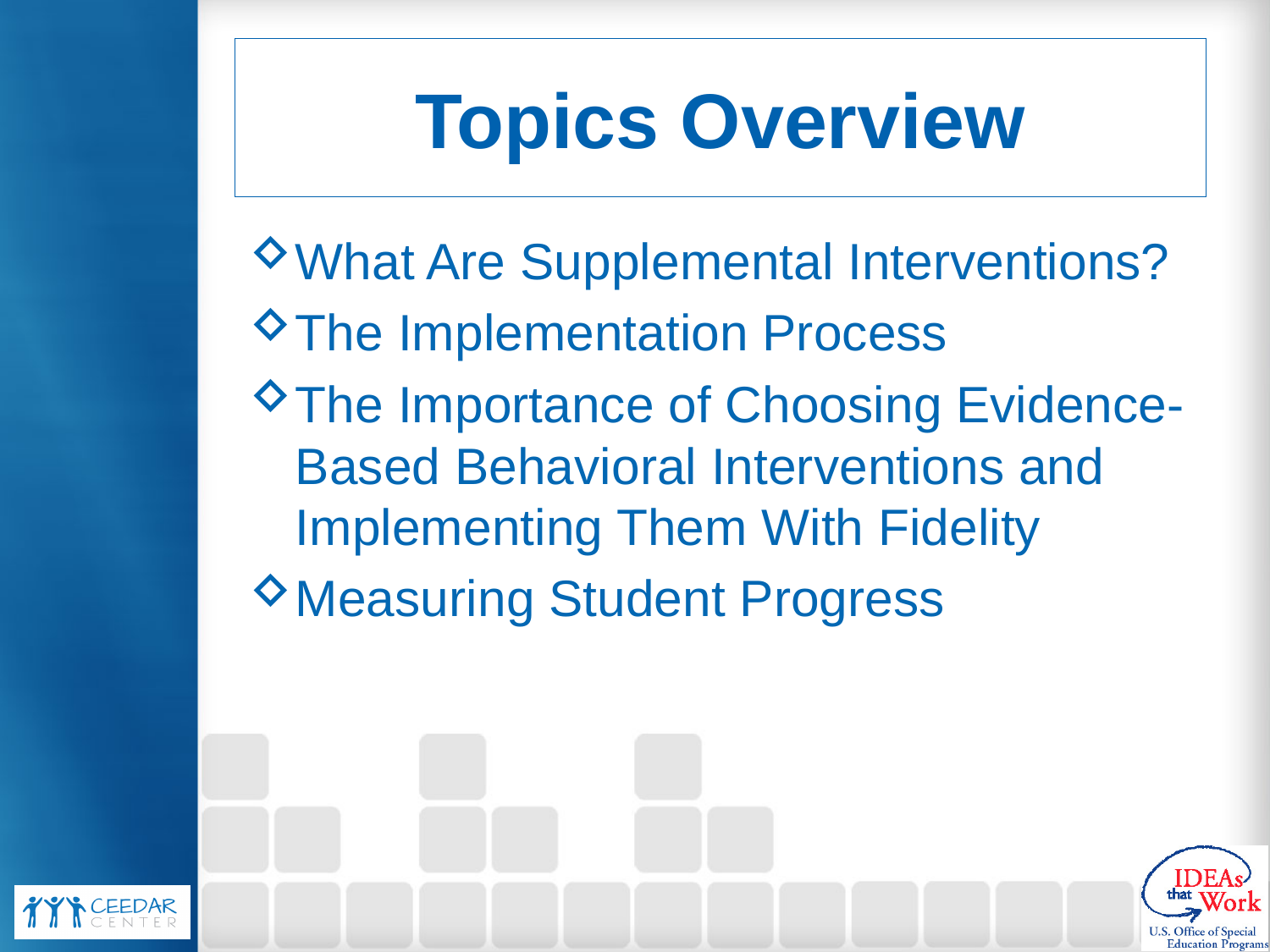

# Topics Overview
What Are Supplemental Interventions?
The Implementation Process
The Importance of Choosing Evidence-Based Behavioral Interventions and Implementing Them With Fidelity
Measuring Student Progress